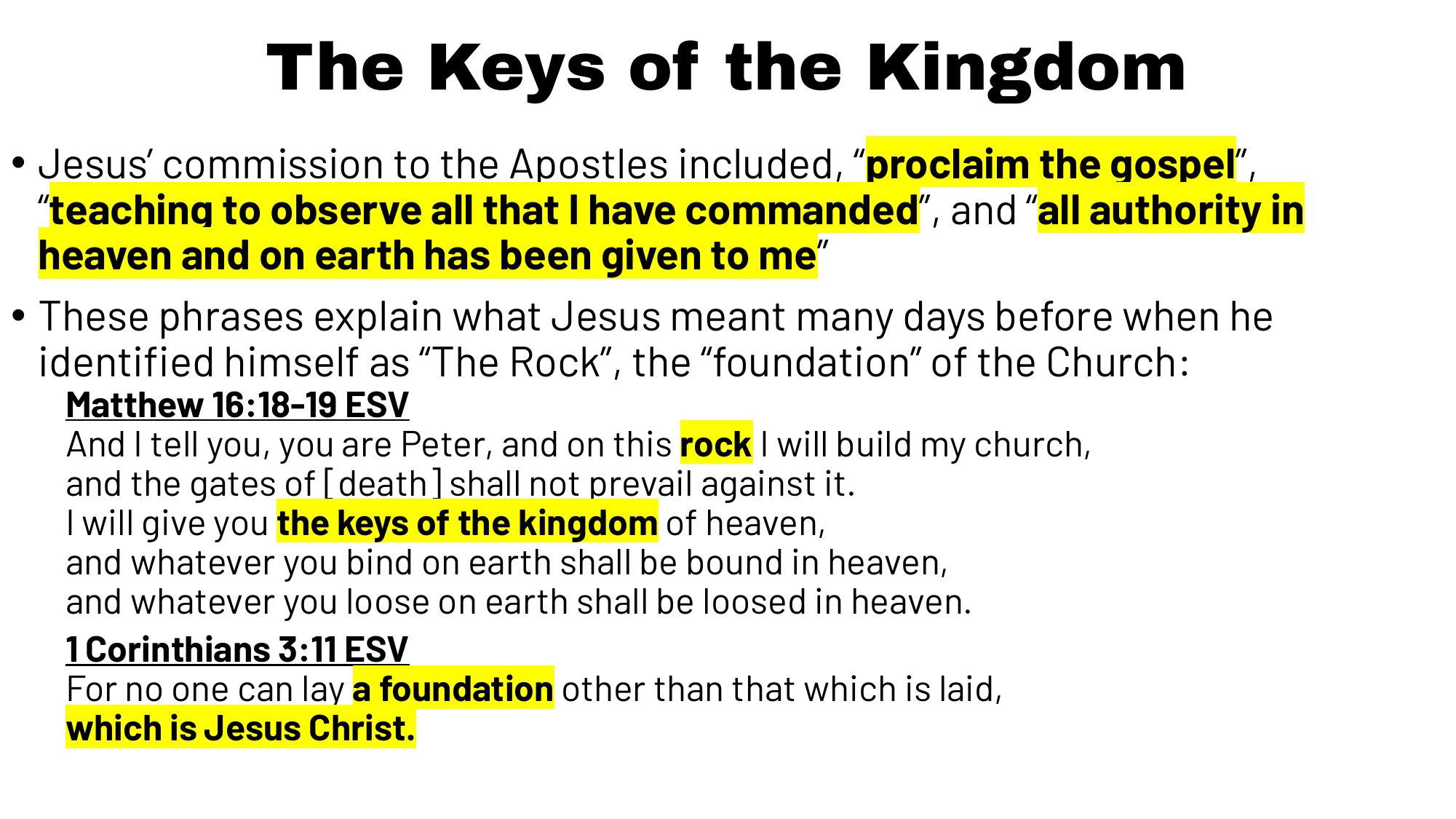

# The Keys of the Kingdom
Jesus’ commission to the Apostles included, “proclaim the gospel”,  “teaching to observe all that I have commanded”, and “all authority in heaven and on earth has been given to me”
These phrases explain what Jesus meant many days before when he identified himself as “The Rock”, the “foundation” of the Church:
Matthew 16:18-19 ESV
And I tell you, you are Peter, and on this rock I will build my church,
and the gates of [death] shall not prevail against it.
I will give you the keys of the kingdom of heaven,
and whatever you bind on earth shall be bound in heaven,
and whatever you loose on earth shall be loosed in heaven.
1 Corinthians 3:11 ESV
For no one can lay a foundation other than that which is laid,
which is Jesus Christ.